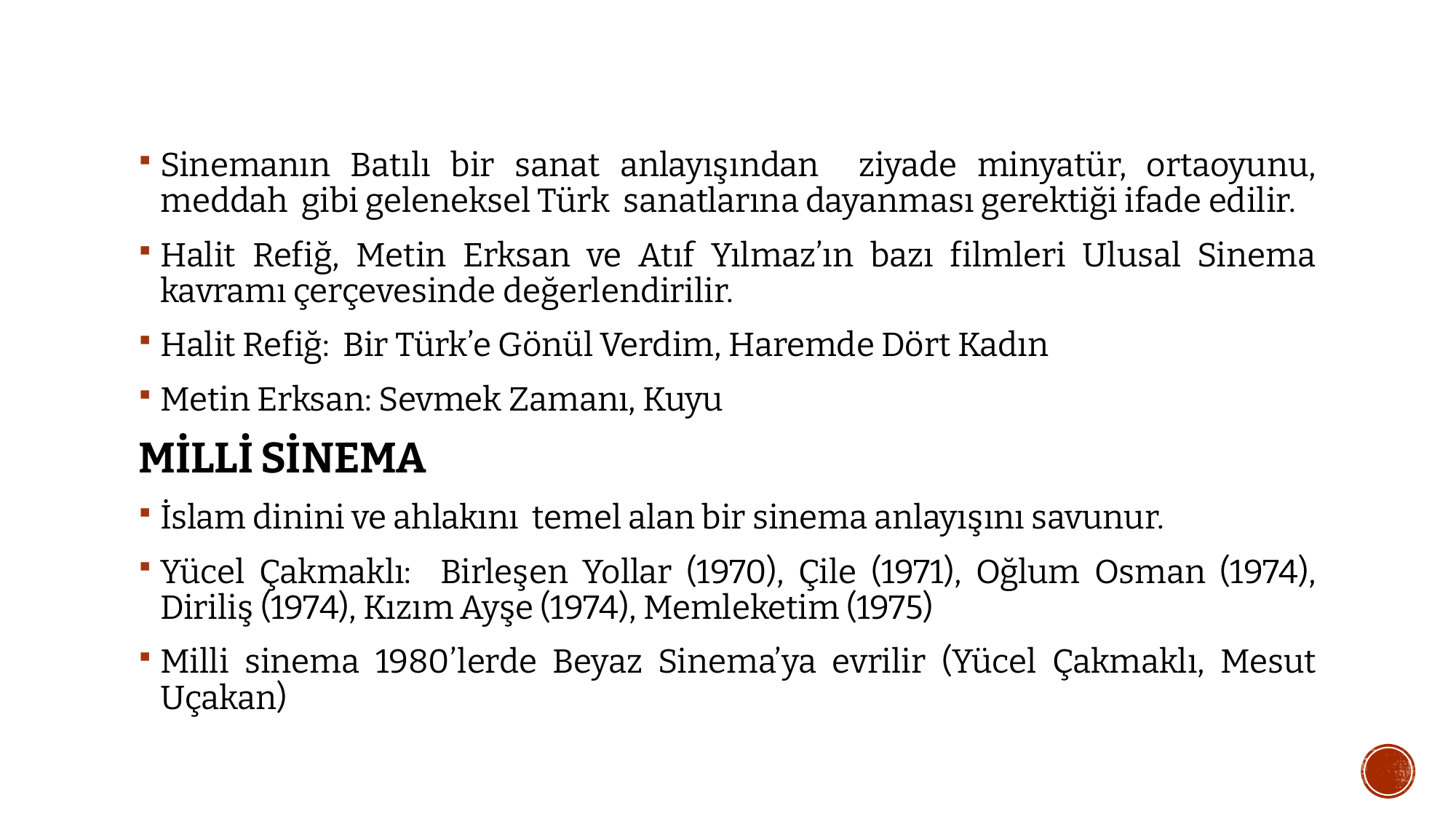

Sinemanın Batılı bir sanat anlayışından  ziyade minyatür, ortaoyunu, meddah  gibi geleneksel Türk  sanatlarına dayanması gerektiği ifade edilir.
Halit Refiğ, Metin Erksan ve Atıf Yılmaz’ın bazı filmleri Ulusal Sinema kavramı çerçevesinde değerlendirilir.
Halit Refiğ:  Bir Türk’e Gönül Verdim, Haremde Dört Kadın
Metin Erksan: Sevmek Zamanı, Kuyu
MİLLİ SİNEMA
İslam dinini ve ahlakını  temel alan bir sinema anlayışını savunur.
Yücel Çakmaklı:  Birleşen Yollar (1970), Çile (1971), Oğlum Osman (1974), Diriliş (1974), Kızım Ayşe (1974), Memleketim (1975)
Milli sinema 1980’lerde Beyaz Sinema’ya evrilir (Yücel Çakmaklı, Mesut Uçakan)